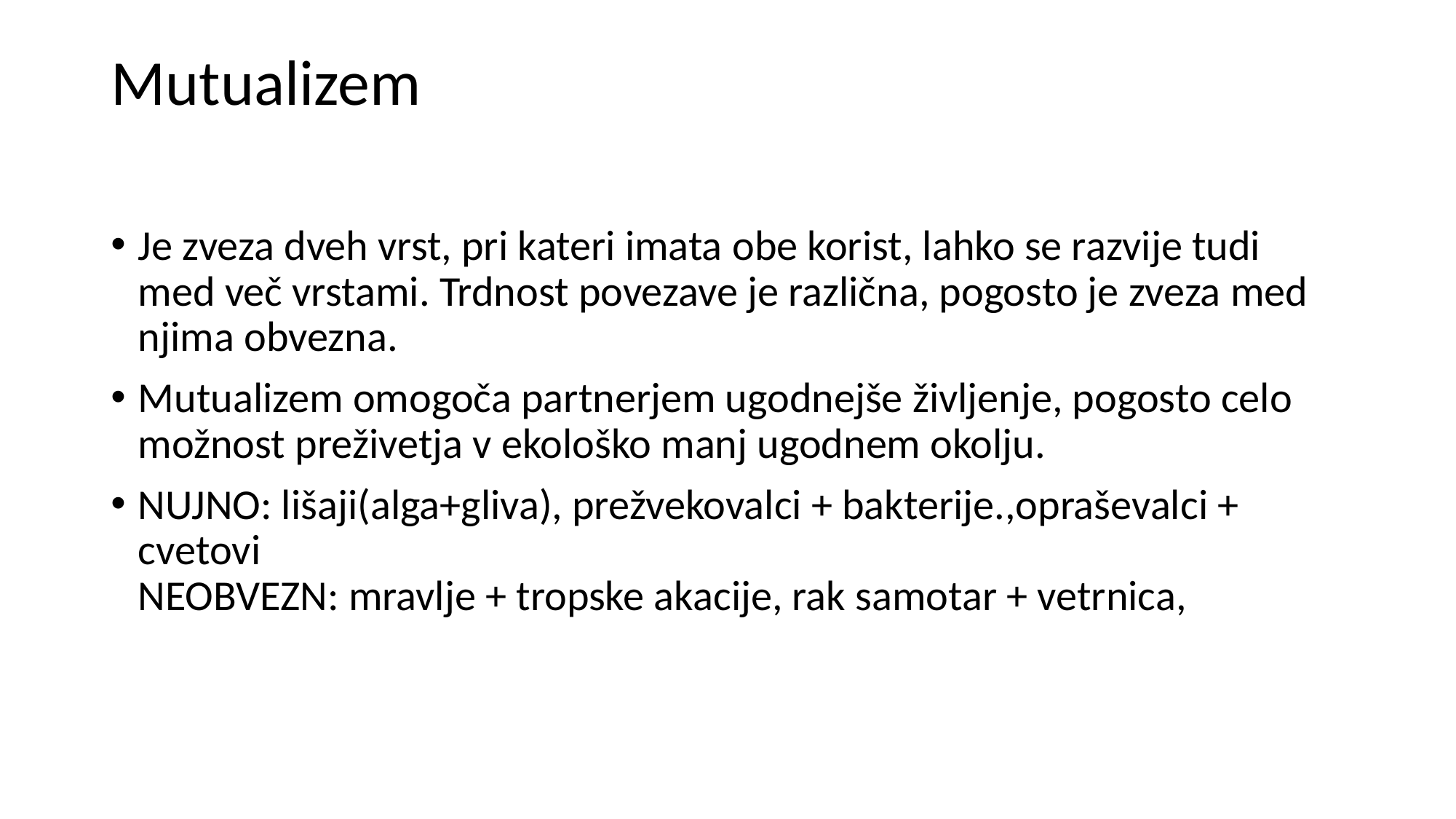

# Mutualizem
Je zveza dveh vrst, pri kateri imata obe korist, lahko se razvije tudi med več vrstami. Trdnost povezave je različna, pogosto je zveza med njima obvezna.
Mutualizem omogoča partnerjem ugodnejše življenje, pogosto celo možnost preživetja v ekološko manj ugodnem okolju.
NUJNO: lišaji(alga+gliva), prežvekovalci + bakterije.,opraševalci + cvetovi
NEOBVEZN: mravlje + tropske akacije, rak samotar + vetrnica,